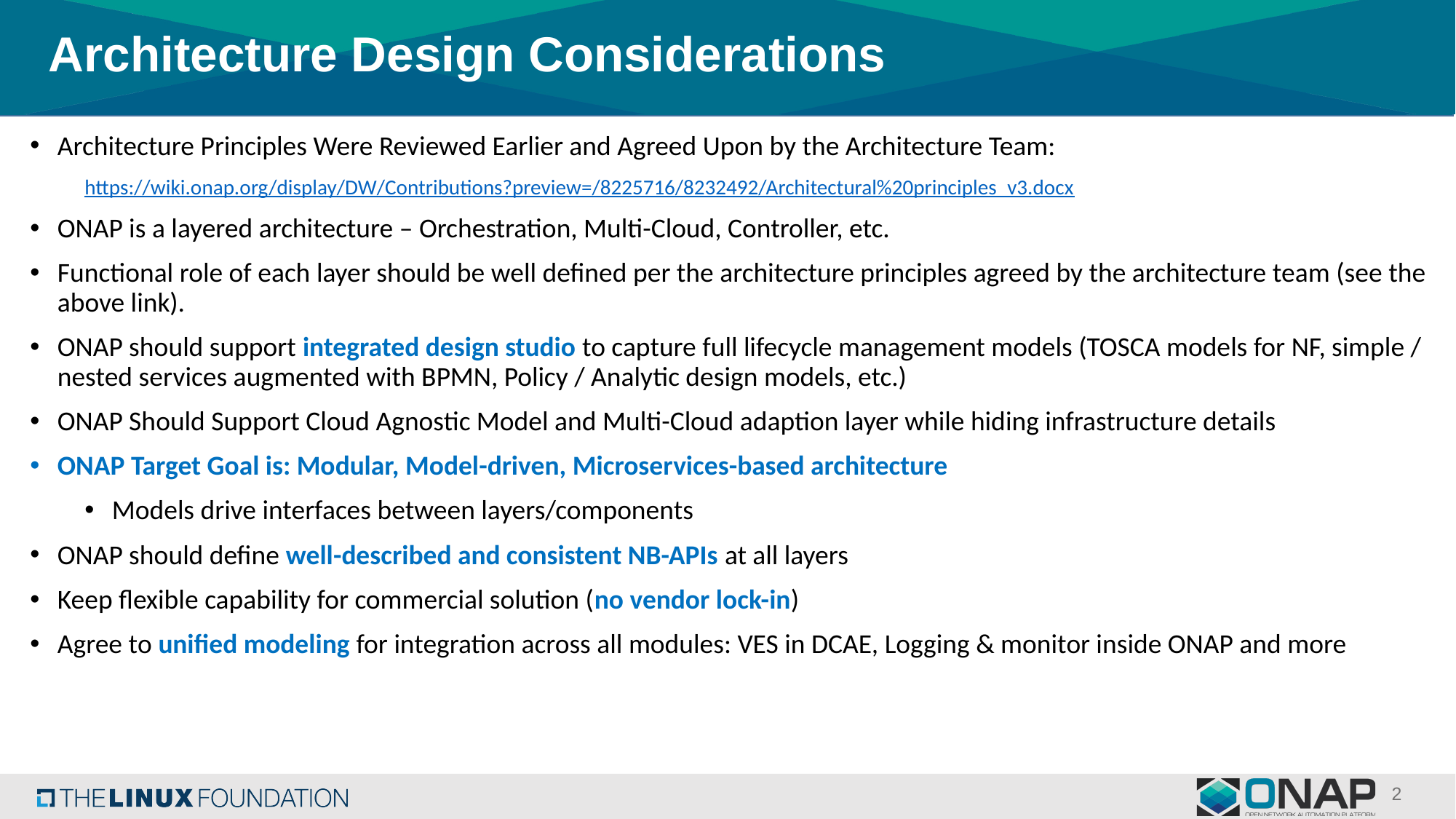

# Architecture Design Considerations
Architecture Principles Were Reviewed Earlier and Agreed Upon by the Architecture Team:
https://wiki.onap.org/display/DW/Contributions?preview=/8225716/8232492/Architectural%20principles_v3.docx
ONAP is a layered architecture – Orchestration, Multi-Cloud, Controller, etc.
Functional role of each layer should be well defined per the architecture principles agreed by the architecture team (see the above link).
ONAP should support integrated design studio to capture full lifecycle management models (TOSCA models for NF, simple / nested services augmented with BPMN, Policy / Analytic design models, etc.)
ONAP Should Support Cloud Agnostic Model and Multi-Cloud adaption layer while hiding infrastructure details
ONAP Target Goal is: Modular, Model-driven, Microservices-based architecture
Models drive interfaces between layers/components
ONAP should define well-described and consistent NB-APIs at all layers
Keep flexible capability for commercial solution (no vendor lock-in)
Agree to unified modeling for integration across all modules: VES in DCAE, Logging & monitor inside ONAP and more
2